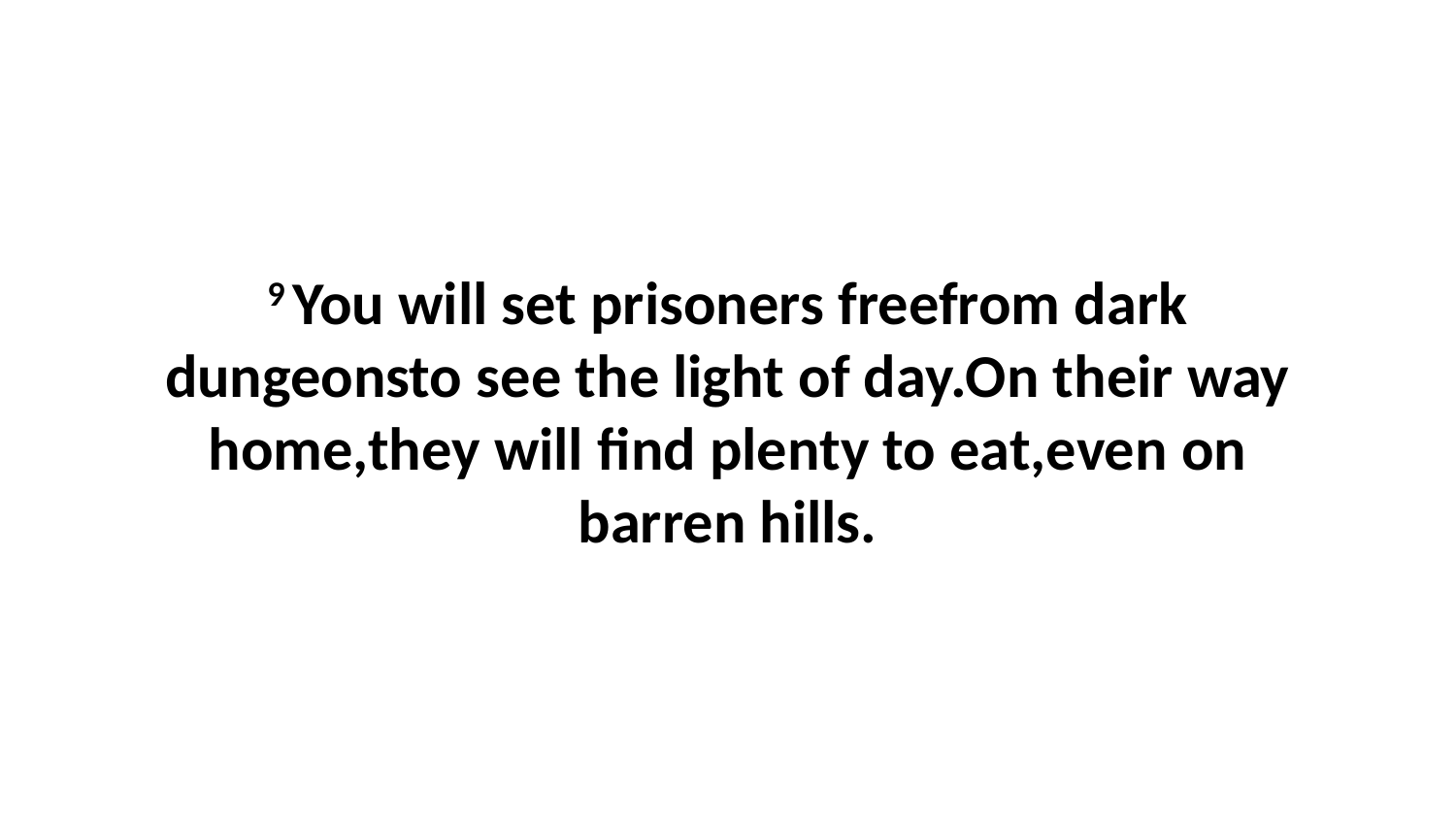

9 You will set prisoners freefrom dark dungeonsto see the light of day.On their way home,they will find plenty to eat,even on barren hills.